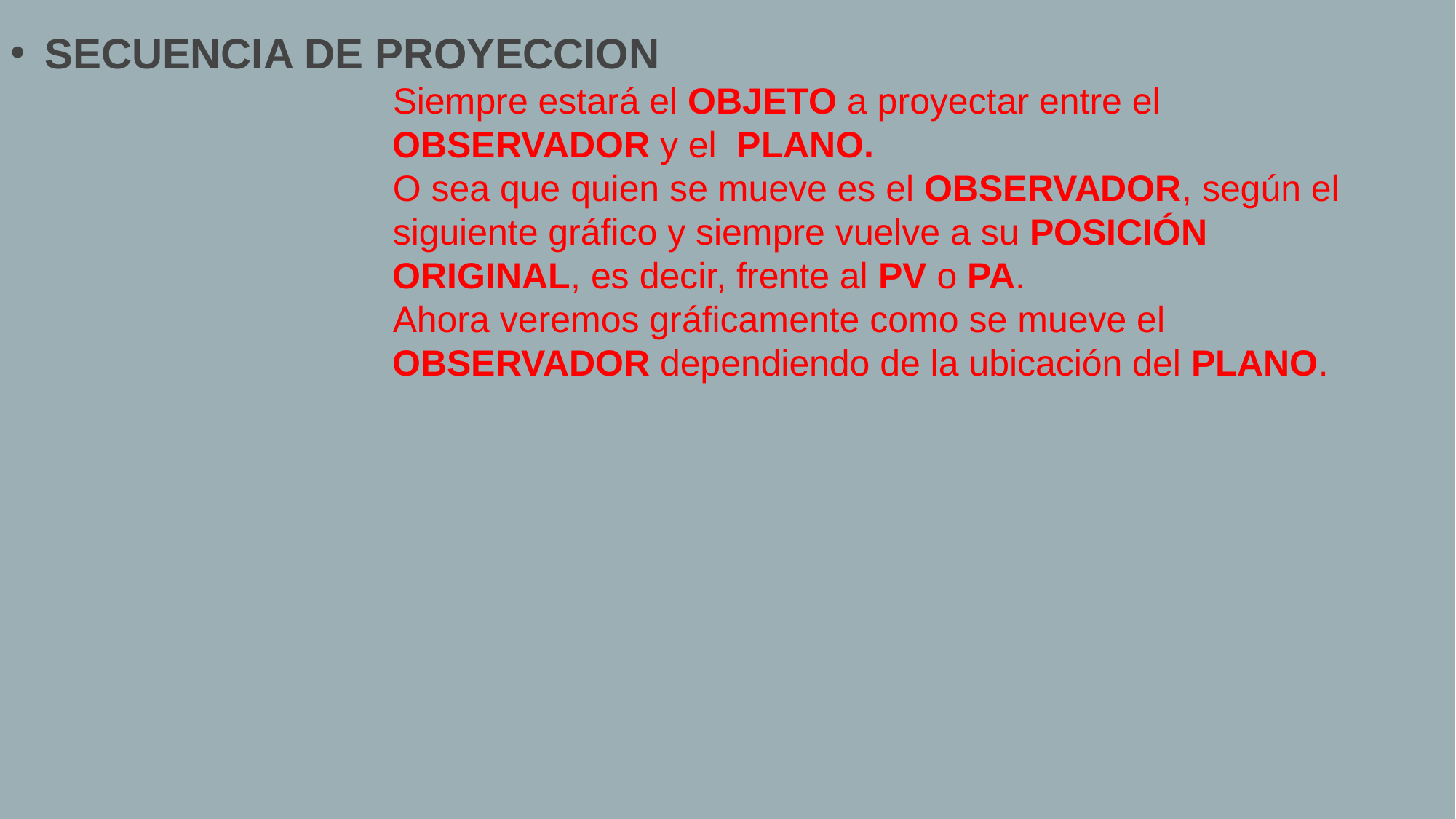

SECUENCIA DE PROYECCION
Siempre estará el OBJETO a proyectar entre el OBSERVADOR y el  PLANO.
O sea que quien se mueve es el OBSERVADOR, según el siguiente gráfico y siempre vuelve a su POSICIÓN ORIGINAL, es decir, frente al PV o PA.
Ahora veremos gráficamente como se mueve el OBSERVADOR dependiendo de la ubicación del PLANO.